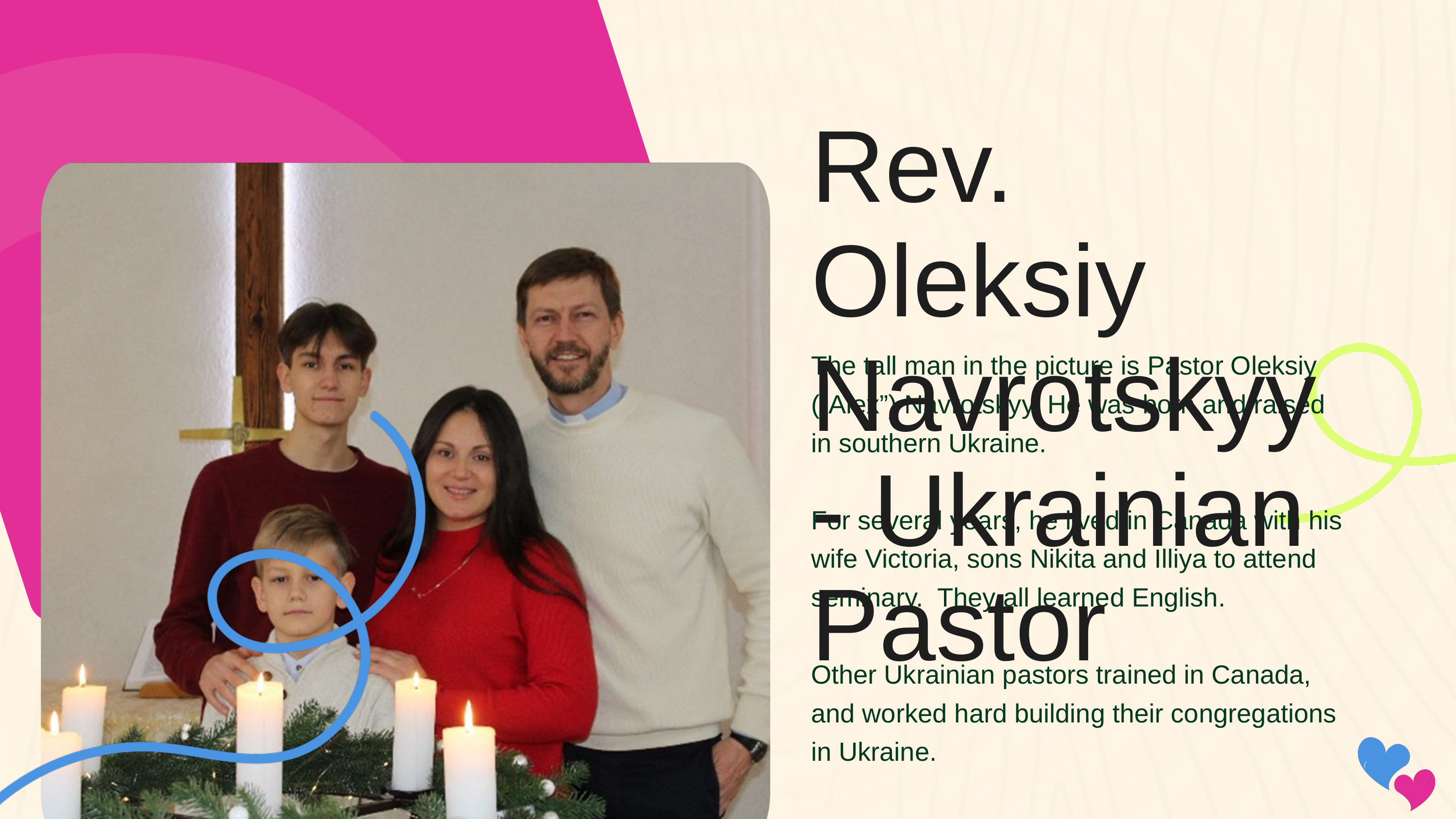

Rev. Oleksiy Navrotskyy - Ukrainian Pastor

The tall man in the picture is Pastor Oleksiy (“Alex”) Navrotskyy. He was born and raised in southern Ukraine.

For several years, he lived in Canada with his wife Victoria, sons Nikita and Illiya to attend seminary.  They all learned English.

Other Ukrainian pastors trained in Canada, and worked hard building their congregations in Ukraine.